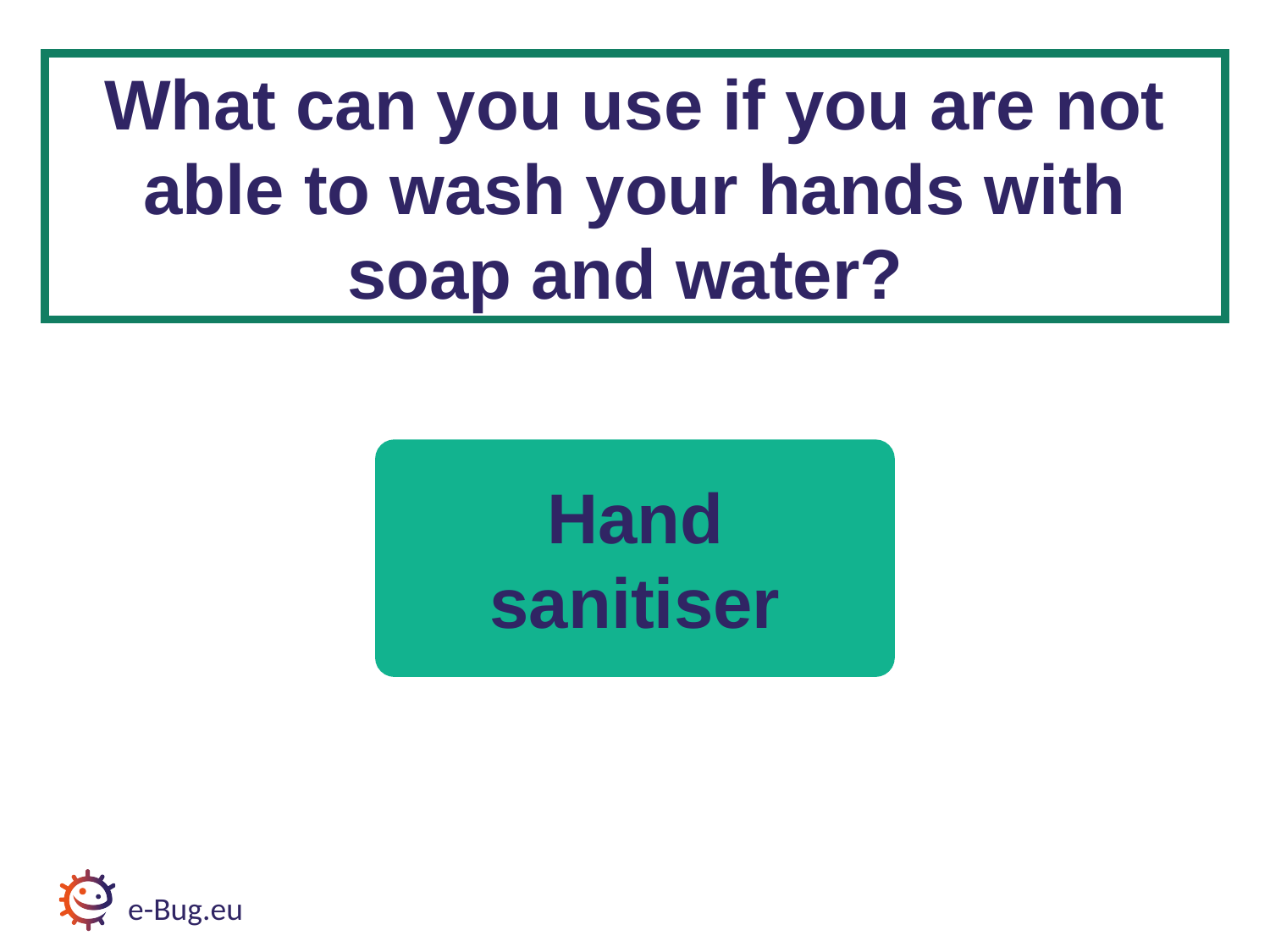

# Discussion Question 3
What can you use if you are not able to wash your hands with soap and water?
Hand sanitiser
e-Bug.eu